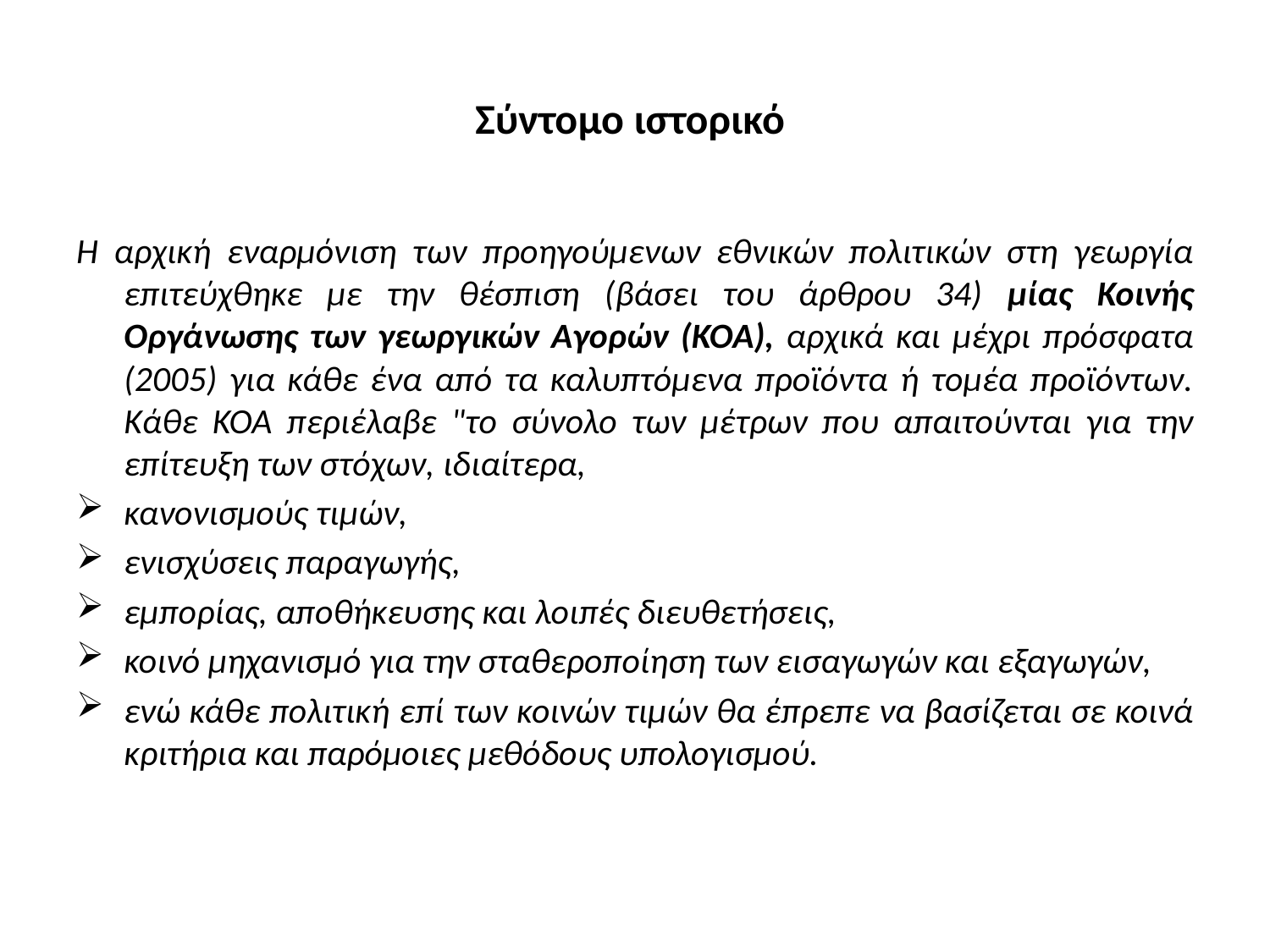

# Σύντομο ιστορικό
Η αρχική εναρμόνιση των προηγούμενων εθνικών πολιτικών στη γεωργία επιτεύχθηκε με την θέσπιση (βάσει του άρθρου 34) μίας Κοινής Οργάνωσης των γεωργικών Αγορών (ΚΟΑ), αρχικά και μέχρι πρόσφατα (2005) για κάθε ένα από τα καλυπτόμενα προϊόντα ή τομέα προϊόντων. Κάθε ΚΟΑ περιέλαβε "το σύνολο των μέτρων που απαιτούνται για την επίτευξη των στόχων, ιδιαίτερα,
κανονισμούς τιμών,
ενισχύσεις παραγωγής,
εμπορίας, αποθήκευσης και λοιπές διευθετήσεις,
κοινό μηχανισμό για την σταθεροποίηση των εισαγωγών και εξαγωγών,
ενώ κάθε πολιτική επί των κοινών τιμών θα έπρεπε να βασίζεται σε κοινά κριτήρια και παρόμοιες μεθόδους υπολογισμού.